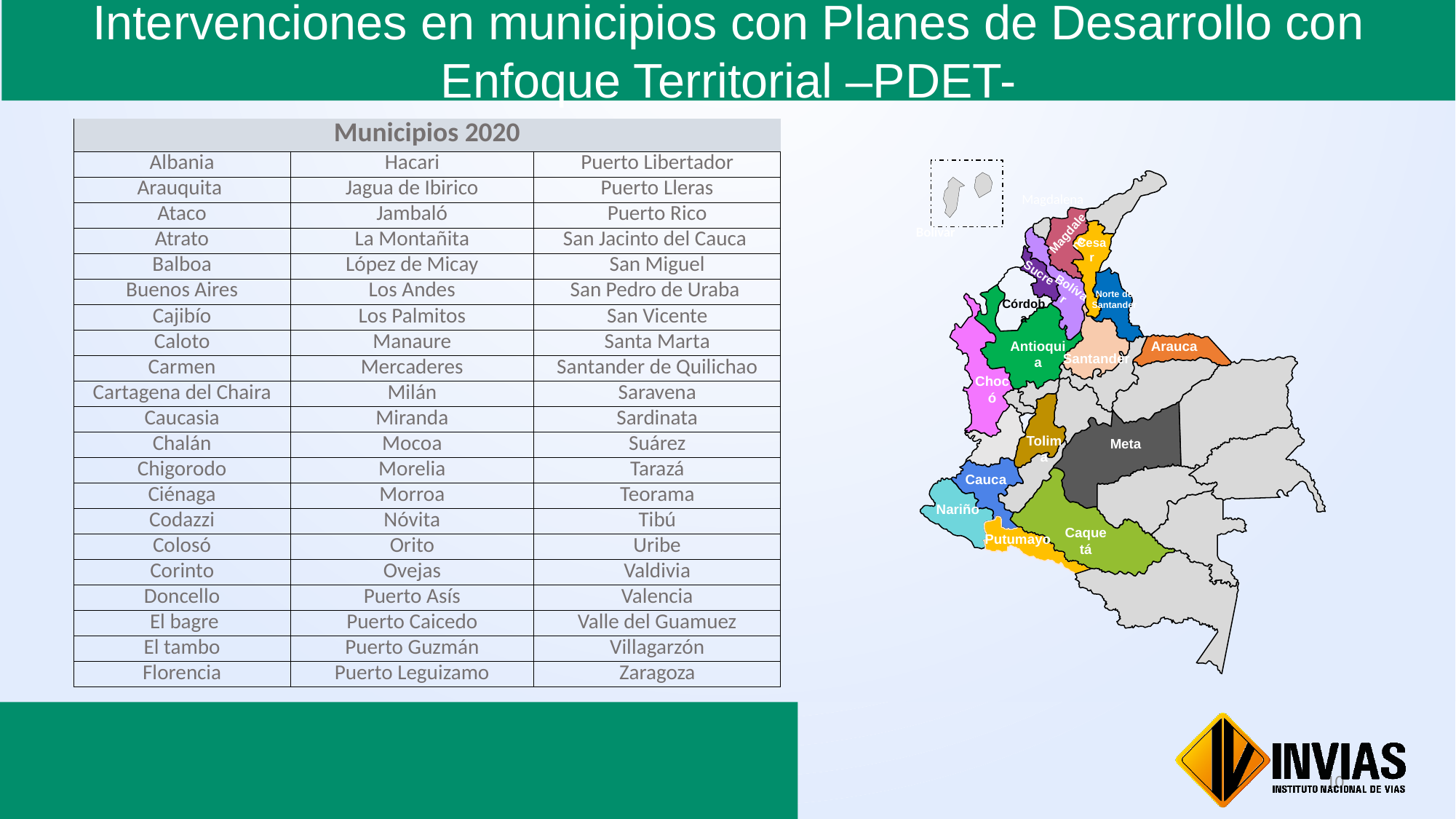

Intervenciones en municipios con Planes de Desarrollo con Enfoque Territorial –PDET-
| Municipios 2020 |  |  |
| --- | --- | --- |
| Albania | Hacari | Puerto Libertador |
| Arauquita | Jagua de Ibirico | Puerto Lleras |
| Ataco | Jambaló | Puerto Rico |
| Atrato | La Montañita | San Jacinto del Cauca |
| Balboa | López de Micay | San Miguel |
| Buenos Aires | Los Andes | San Pedro de Uraba |
| Cajibío | Los Palmitos | San Vicente |
| Caloto | Manaure | Santa Marta |
| Carmen | Mercaderes | Santander de Quilichao |
| Cartagena del Chaira | Milán | Saravena |
| Caucasia | Miranda | Sardinata |
| Chalán | Mocoa | Suárez |
| Chigorodo | Morelia | Tarazá |
| Ciénaga | Morroa | Teorama |
| Codazzi | Nóvita | Tibú |
| Colosó | Orito | Uribe |
| Corinto | Ovejas | Valdivia |
| Doncello | Puerto Asís | Valencia |
| El bagre | Puerto Caicedo | Valle del Guamuez |
| El tambo | Puerto Guzmán | Villagarzón |
| Florencia | Puerto Leguizamo | Zaragoza |

Magdalena
Bolívar
Magdalena
Cesar
Sucre
Bolívar
Norte de Santander
Córdoba
Antioquia
Arauca
Santander
Chocó

Tolima
Meta
Cauca
Nariño
Caquetá
Putumayo